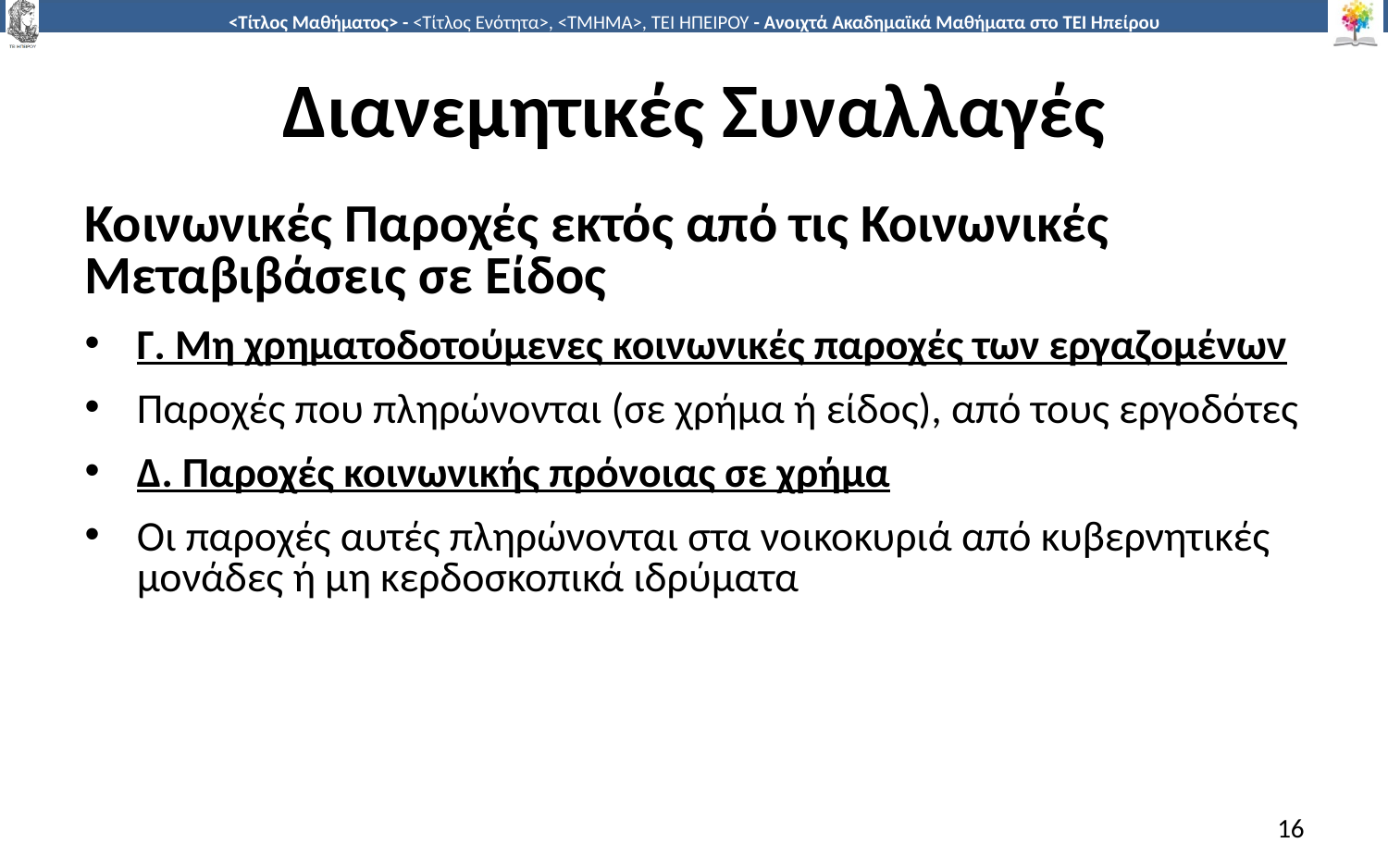

# Διανεμητικές Συναλλαγές
Κοινωνικές Παροχές εκτός από τις Κοινωνικές Μεταβιβάσεις σε Είδος
Γ. Μη χρηματοδοτούμενες κοινωνικές παροχές των εργαζομένων
Παροχές που πληρώνονται (σε χρήμα ή είδος), από τους εργοδότες
Δ. Παροχές κοινωνικής πρόνοιας σε χρήμα
Οι παροχές αυτές πληρώνονται στα νοικοκυριά από κυβερνητικές μονάδες ή μη κερδοσκοπικά ιδρύματα

16